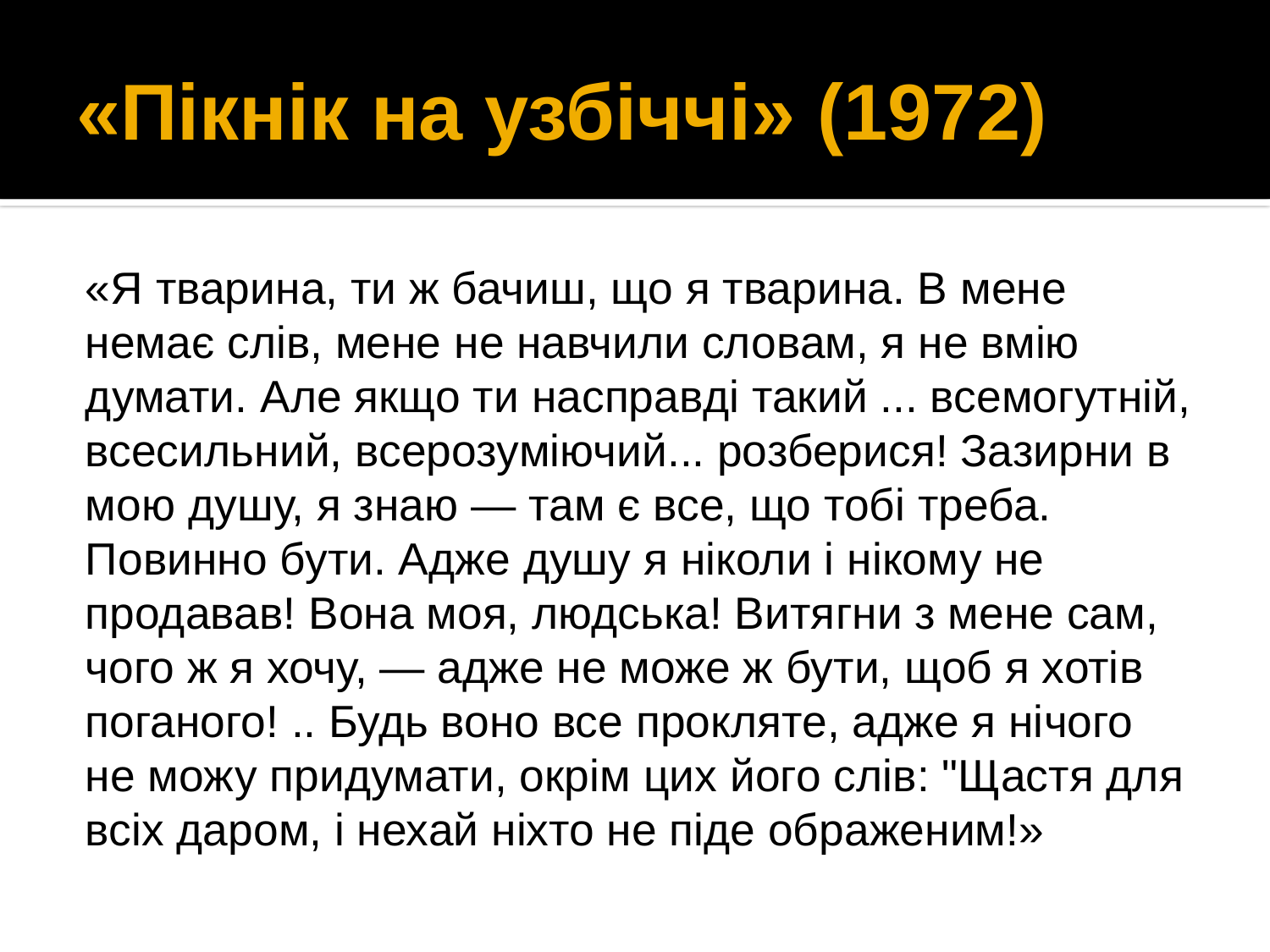

# «Пікнік на узбіччі» (1972)
«Я тварина, ти ж бачиш, що я тварина. В мене немає слів, мене не навчили словам, я не вмію думати. Але якщо ти насправді такий ... всемогутній, всесильний, всерозуміючий... розберися! Зазирни в мою душу, я знаю — там є все, що тобі треба. Повинно бути. Адже душу я ніколи і нікому не продавав! Вона моя, людська! Витягни з мене сам, чого ж я хочу, — адже не може ж бути, щоб я хотів поганого! .. Будь воно все прокляте, адже я нічого не можу придумати, окрім цих його слів: "Щастя для всіх даром, і нехай ніхто не піде ображеним!»